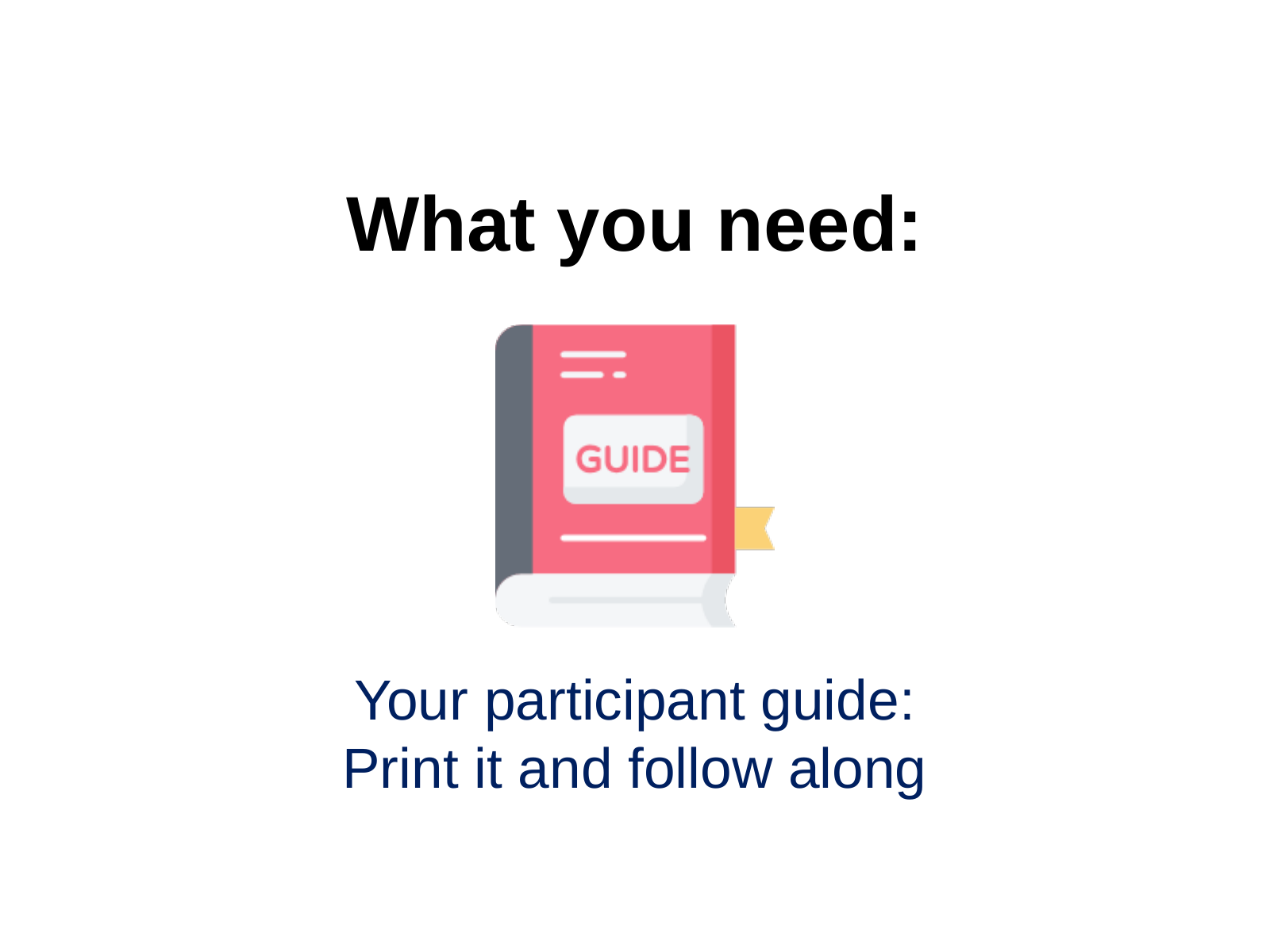

What you need:

Your participant guide:
Print it and follow along